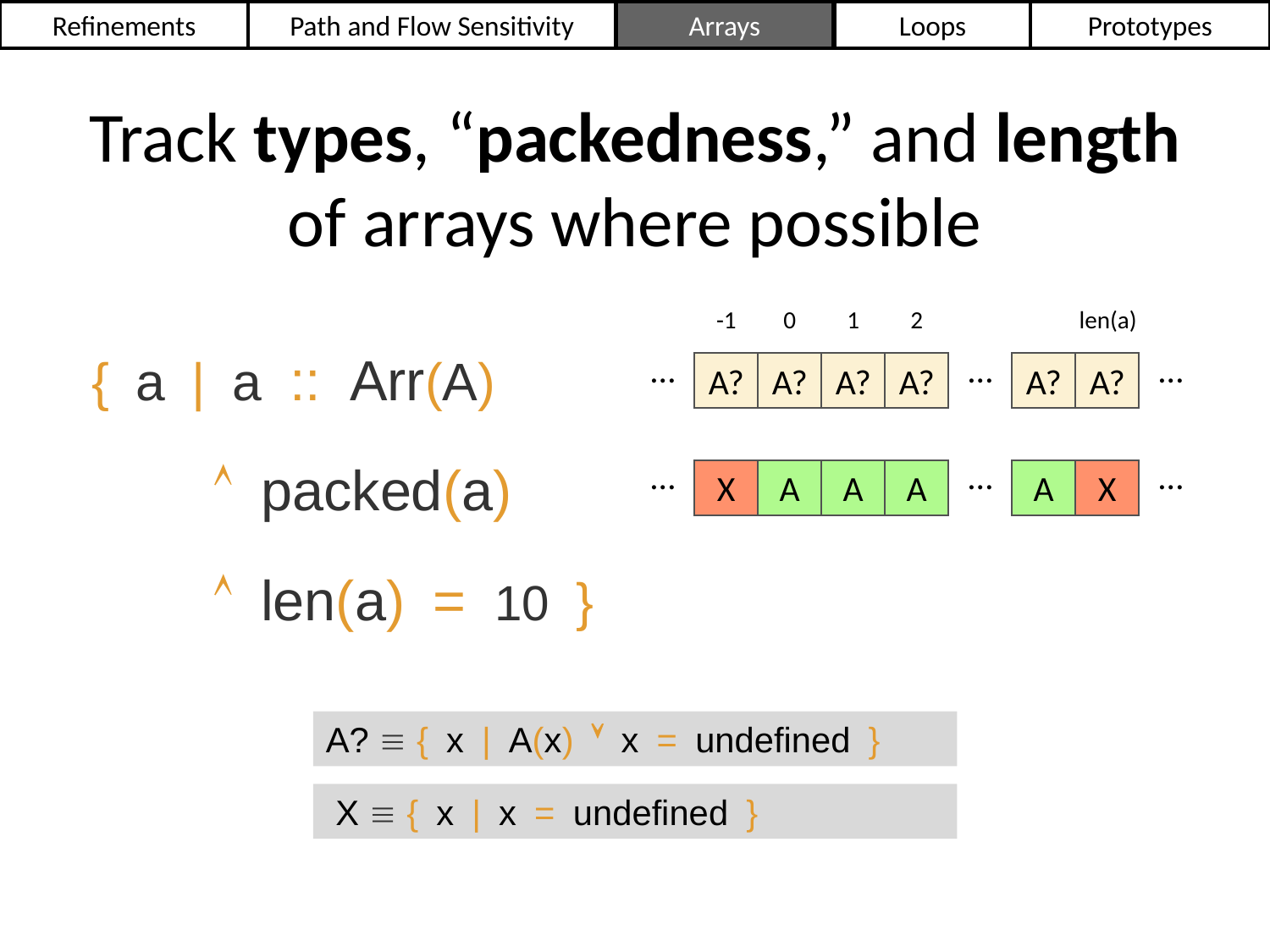

Refinements
Path and Flow Sensitivity
Arrays
Loops
Prototypes
Track types, “packedness,” and length
of arrays where possible

-1
0
1
2

len(a)

{ a | a :: Arr(A)
{ a |∧ packed(a)
{ a |∧ len(a) = 10 }
…
…
…
A?
A?
A?
A?
A?
A?
…
…
…
X
A
A
A
A
X
A? ≡ { x | A(x) ∨ x = undefined }
 X ≡ { x | x = undefined }